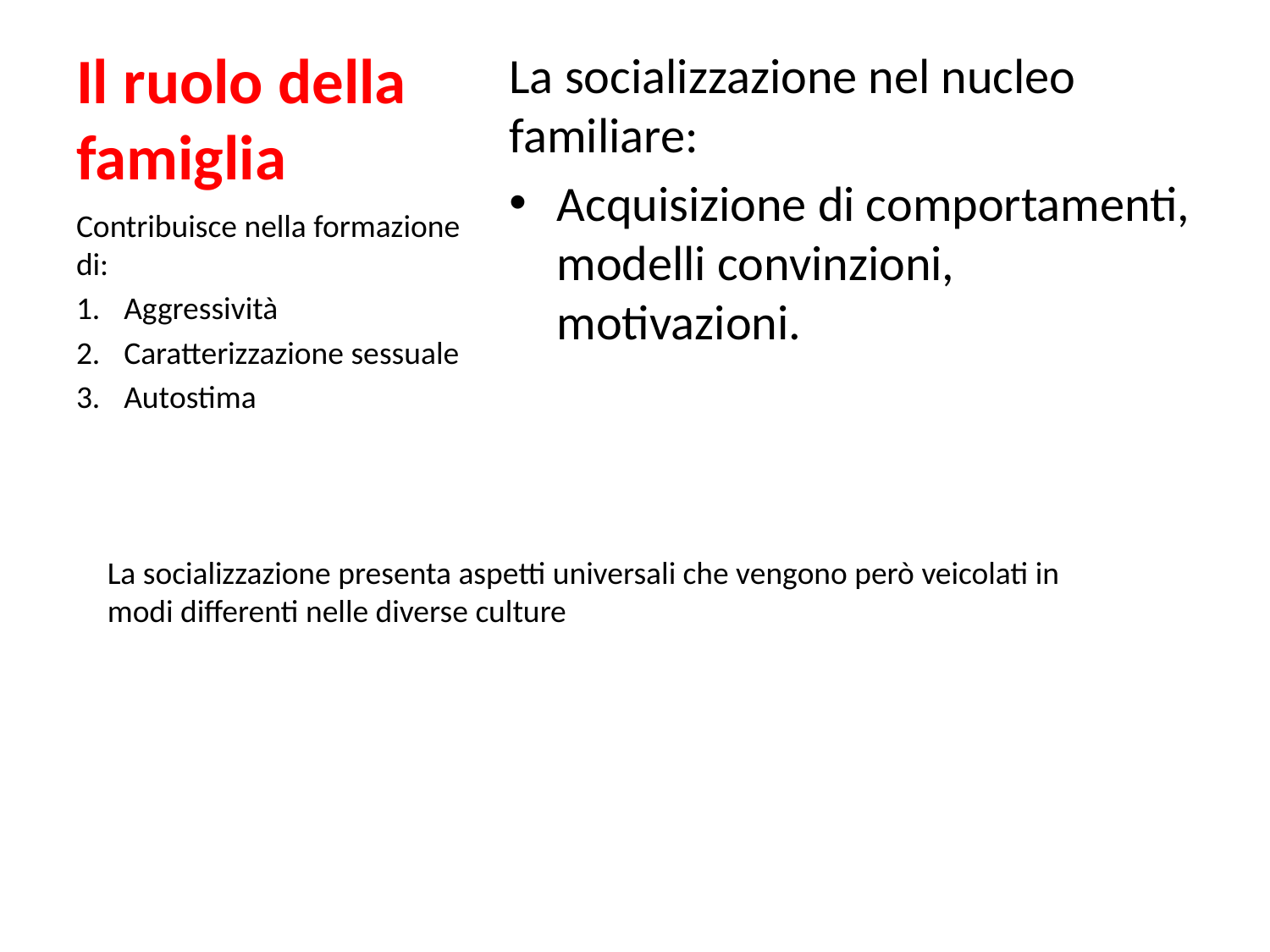

# Il ruolo della famiglia
La socializzazione nel nucleo familiare:
Acquisizione di comportamenti, modelli convinzioni, motivazioni.
Contribuisce nella formazione di:
Aggressività
Caratterizzazione sessuale
Autostima
La socializzazione presenta aspetti universali che vengono però veicolati in modi differenti nelle diverse culture